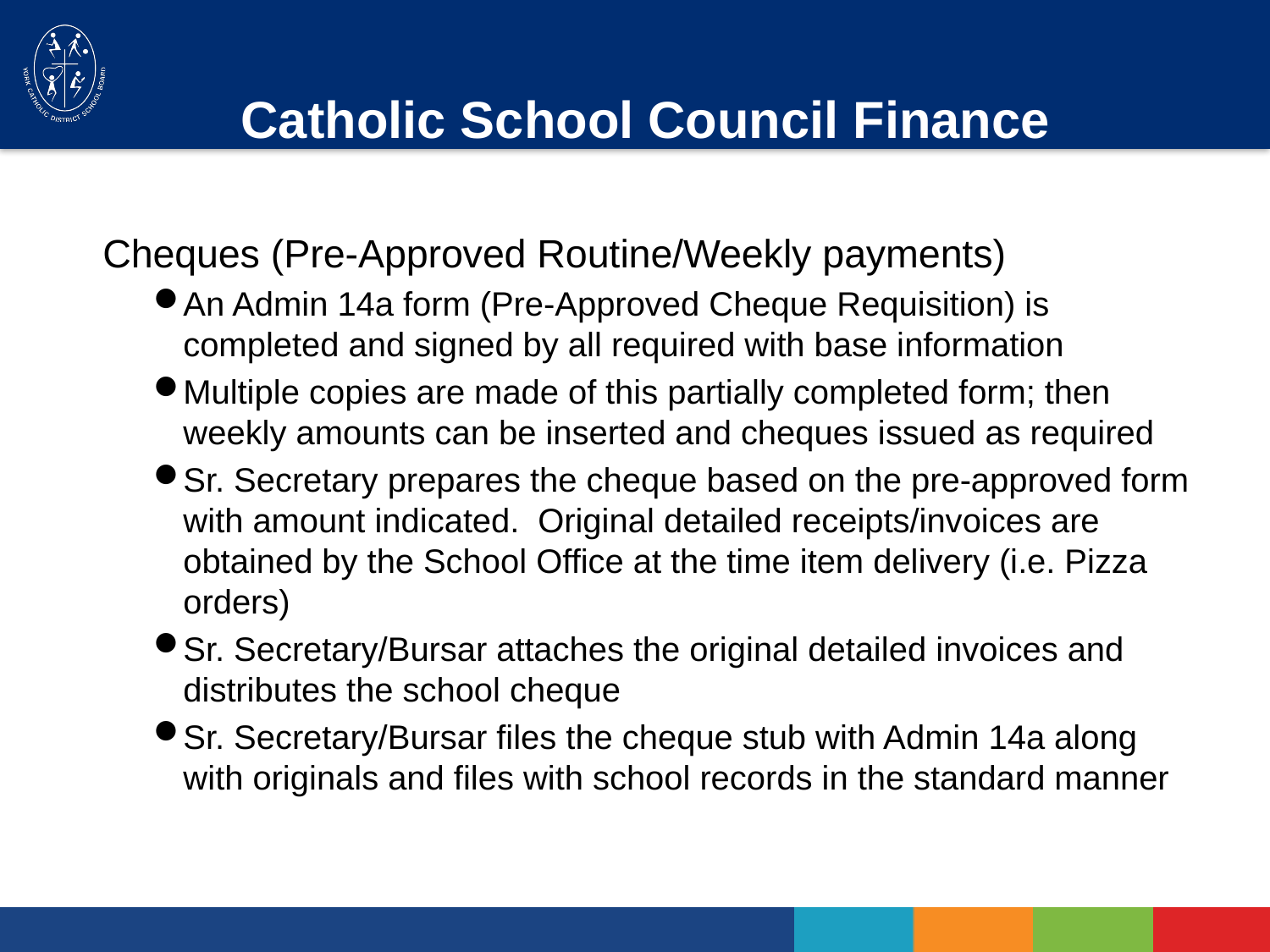

# Catholic School Council Finance Procedures
Cheques (Pre-Approved Routine/Weekly payments)
An Admin 14a form (Pre-Approved Cheque Requisition) is completed and signed by all required with base information
Multiple copies are made of this partially completed form; then weekly amounts can be inserted and cheques issued as required
Sr. Secretary prepares the cheque based on the pre-approved form with amount indicated.  Original detailed receipts/invoices are obtained by the School Office at the time item delivery (i.e. Pizza orders)
Sr. Secretary/Bursar attaches the original detailed invoices and distributes the school cheque
Sr. Secretary/Bursar files the cheque stub with Admin 14a along with originals and files with school records in the standard manner